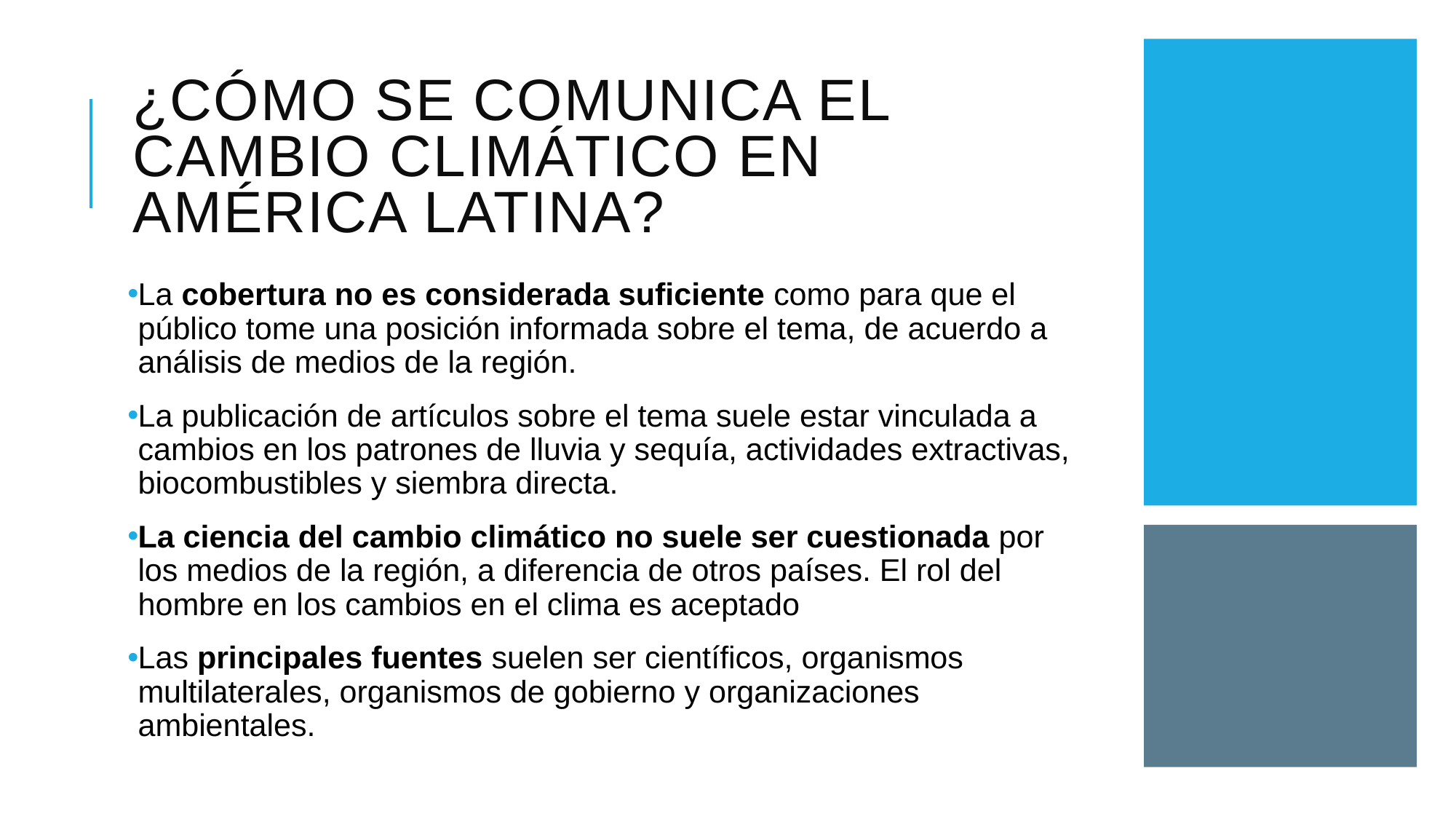

# ¿Cómo se comunica el cambio climático en américa latina?
La cobertura no es considerada suficiente como para que el público tome una posición informada sobre el tema, de acuerdo a análisis de medios de la región.
La publicación de artículos sobre el tema suele estar vinculada a cambios en los patrones de lluvia y sequía, actividades extractivas, biocombustibles y siembra directa.
La ciencia del cambio climático no suele ser cuestionada por los medios de la región, a diferencia de otros países. El rol del hombre en los cambios en el clima es aceptado
Las principales fuentes suelen ser científicos, organismos multilaterales, organismos de gobierno y organizaciones ambientales.